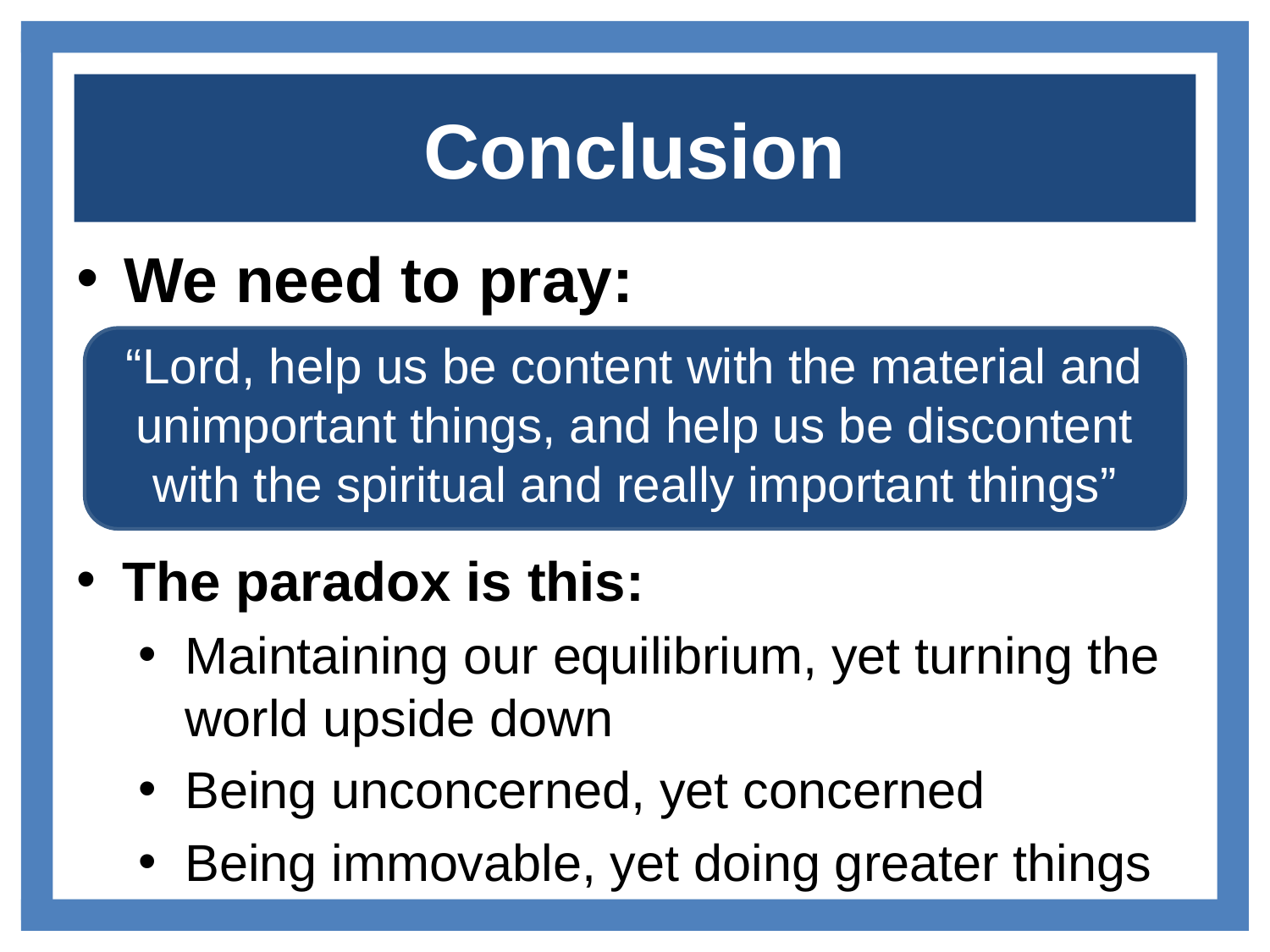

# Conclusion
We need to pray:

“Lord, help us be content with the material and unimportant things, and help us be discontent with the spiritual and really important things”
The paradox is this:
Maintaining our equilibrium, yet turning the world upside down
Being unconcerned, yet concerned
Being immovable, yet doing greater things